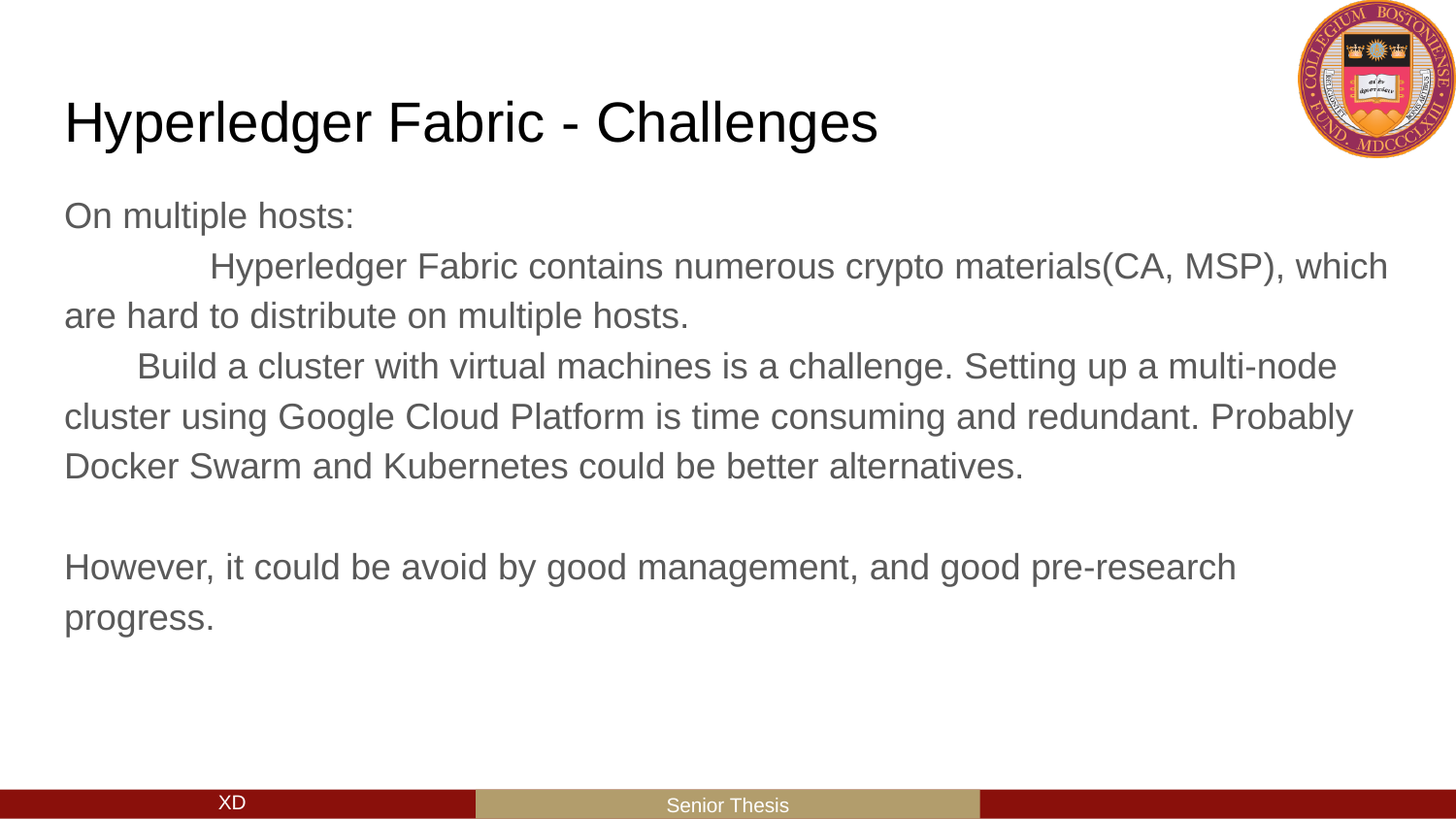

# Hyperledger Fabric - Challenges

On multiple hosts:
	Hyperledger Fabric contains numerous crypto materials(CA, MSP), which are hard to distribute on multiple hosts.
Build a cluster with virtual machines is a challenge. Setting up a multi-node cluster using Google Cloud Platform is time consuming and redundant. Probably Docker Swarm and Kubernetes could be better alternatives.

However, it could be avoid by good management, and good pre-research progress.